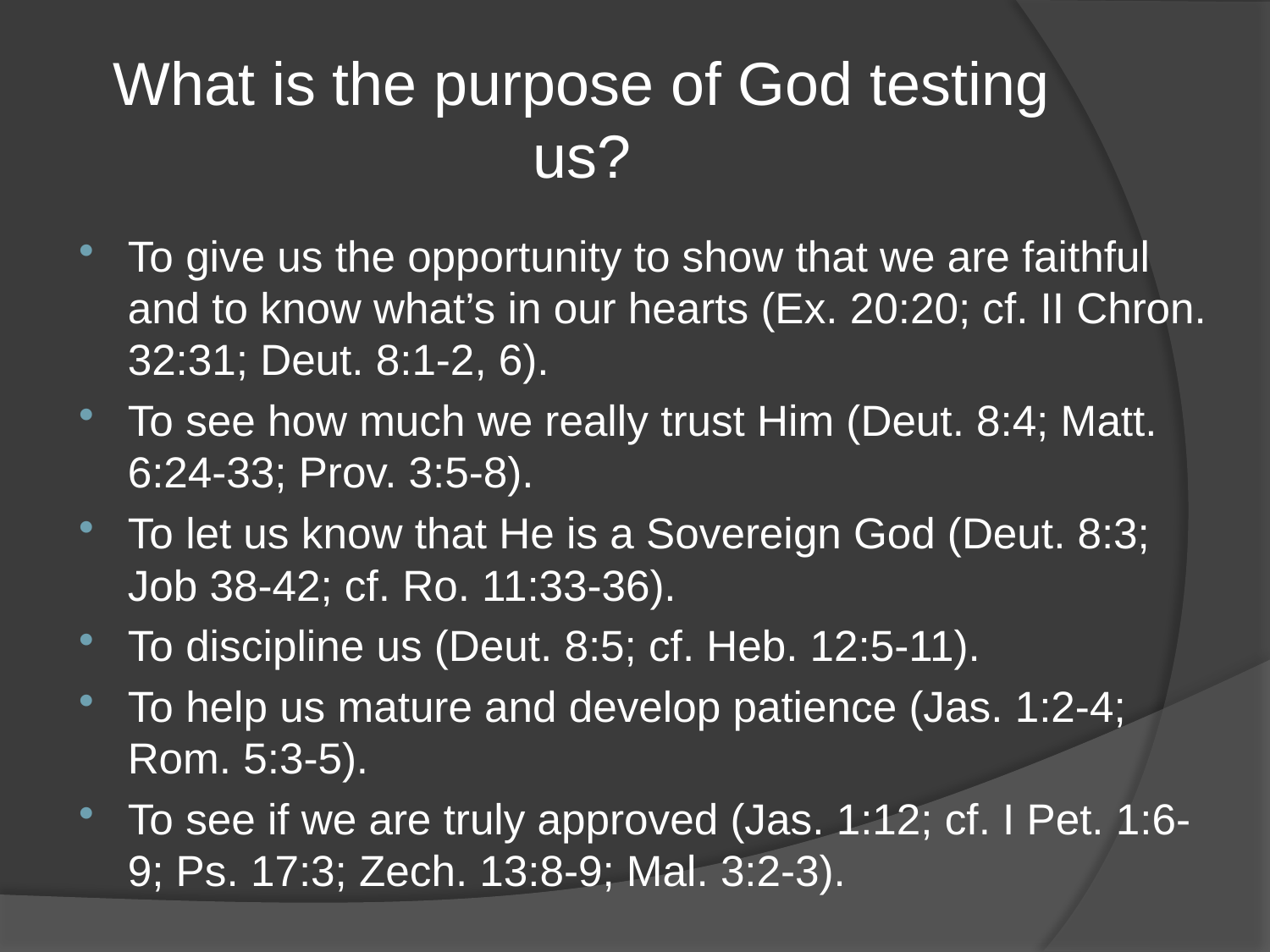

# What is the purpose of God testing us?
To give us the opportunity to show that we are faithful and to know what’s in our hearts (Ex. 20:20; cf. II Chron. 32:31; Deut. 8:1-2, 6).
To see how much we really trust Him (Deut. 8:4; Matt. 6:24-33; Prov. 3:5-8).
To let us know that He is a Sovereign God (Deut. 8:3; Job 38-42; cf. Ro. 11:33-36).
To discipline us (Deut. 8:5; cf. Heb. 12:5-11).
To help us mature and develop patience (Jas. 1:2-4; Rom. 5:3-5).
To see if we are truly approved (Jas. 1:12; cf. I Pet. 1:6-9; Ps. 17:3; Zech. 13:8-9; Mal. 3:2-3).